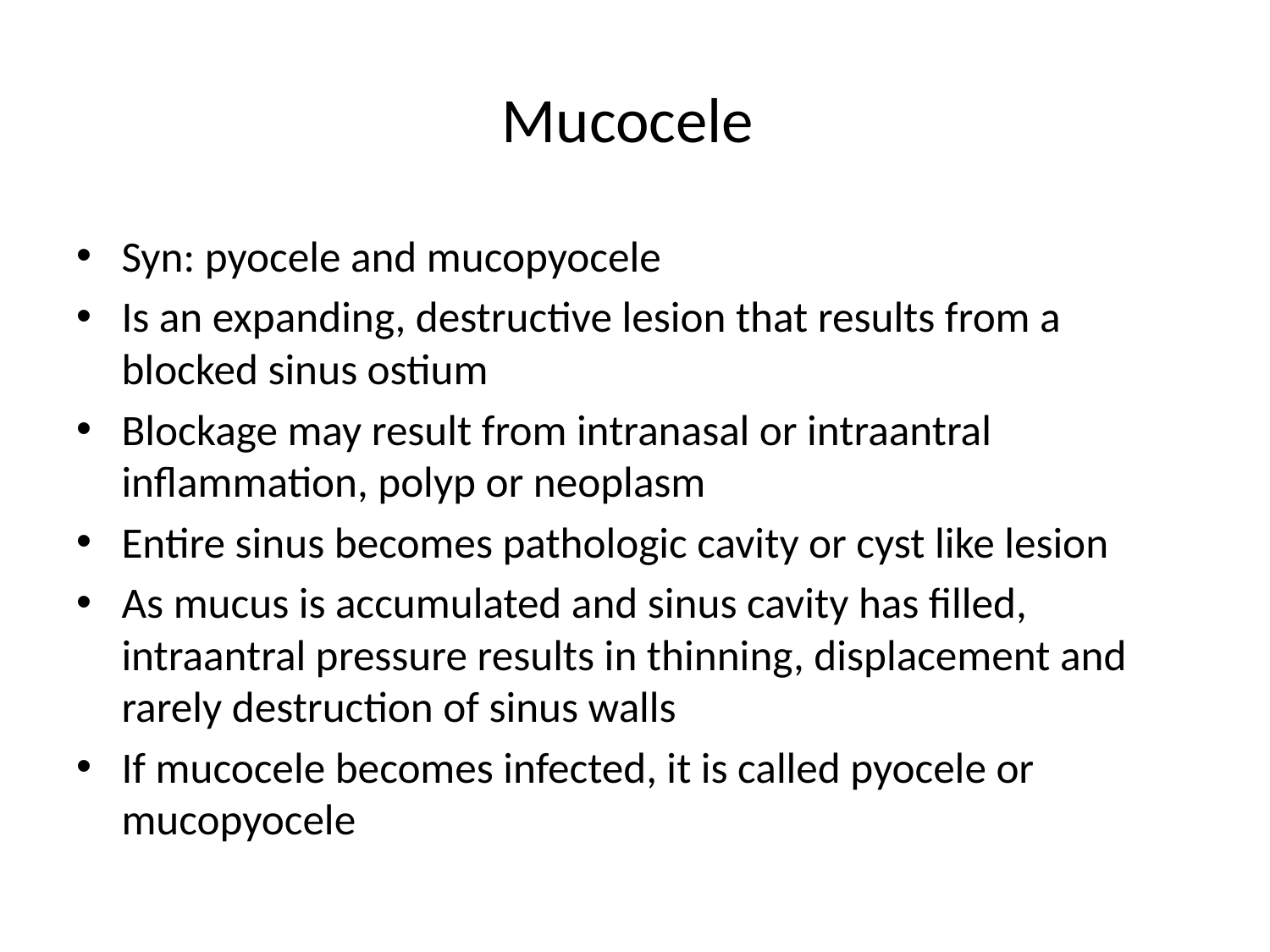

# Mucocele
Syn: pyocele and mucopyocele
Is an expanding, destructive lesion that results from a blocked sinus ostium
Blockage may result from intranasal or intraantral inflammation, polyp or neoplasm
Entire sinus becomes pathologic cavity or cyst like lesion
As mucus is accumulated and sinus cavity has filled, intraantral pressure results in thinning, displacement and rarely destruction of sinus walls
If mucocele becomes infected, it is called pyocele or mucopyocele